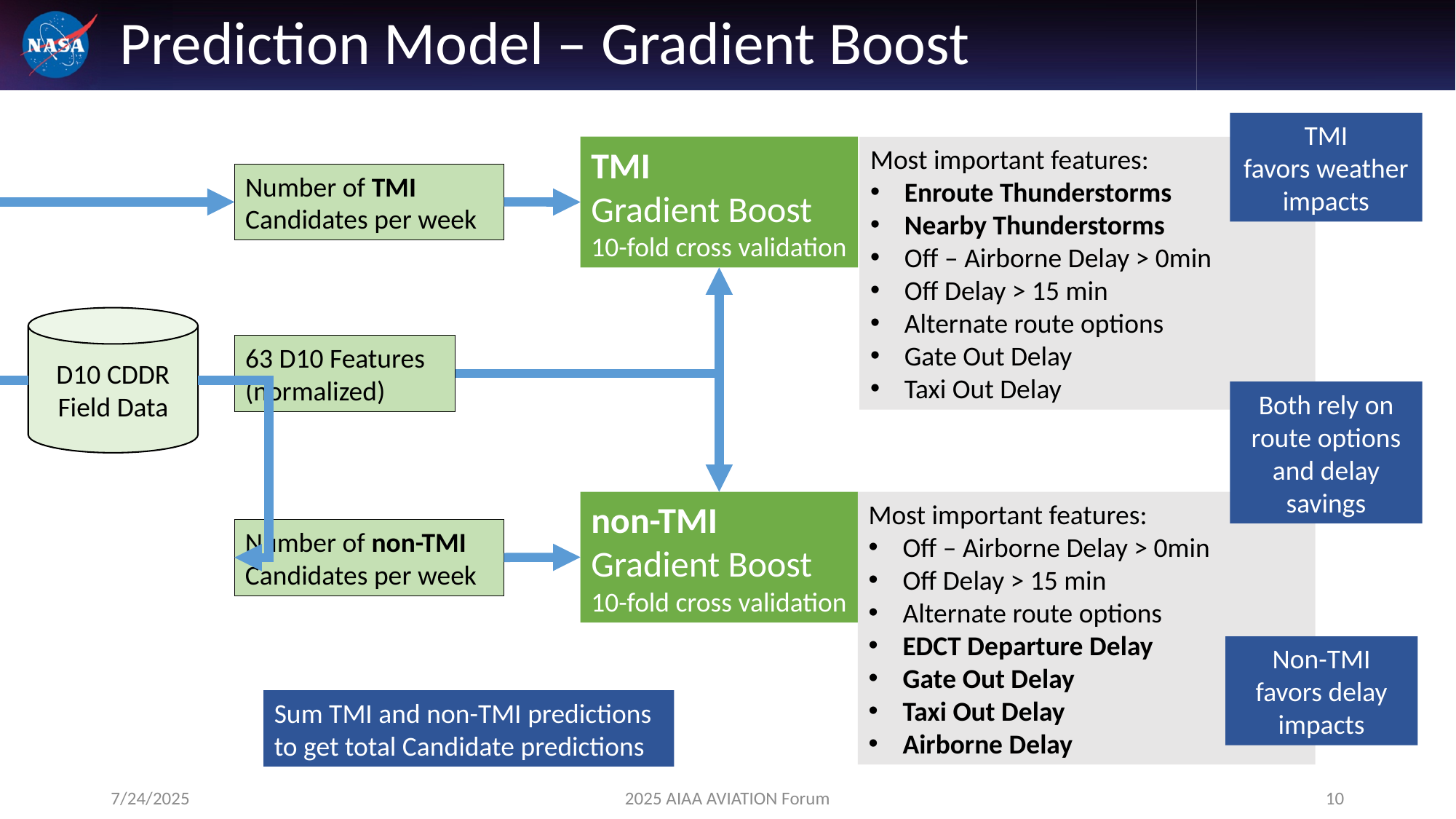

# Prediction Model – Gradient Boost
TMI
favors weather impacts
TMI
Gradient Boost
10-fold cross validation
Most important features:
Enroute Thunderstorms
Nearby Thunderstorms
Off – Airborne Delay > 0min
Off Delay > 15 min
Alternate route options
Gate Out Delay
Taxi Out Delay
Number of TMI Candidates per week
D10 CDDR Field Data
63 D10 Features (normalized)
Both rely on route options and delay savings
non-TMI
Gradient Boost
10-fold cross validation
Most important features:
Off – Airborne Delay > 0min
Off Delay > 15 min
Alternate route options
EDCT Departure Delay
Gate Out Delay
Taxi Out Delay
Airborne Delay
Number of non-TMI Candidates per week
Non-TMI favors delay impacts
Sum TMI and non-TMI predictions to get total Candidate predictions
7/24/2025
2025 AIAA AVIATION Forum
10